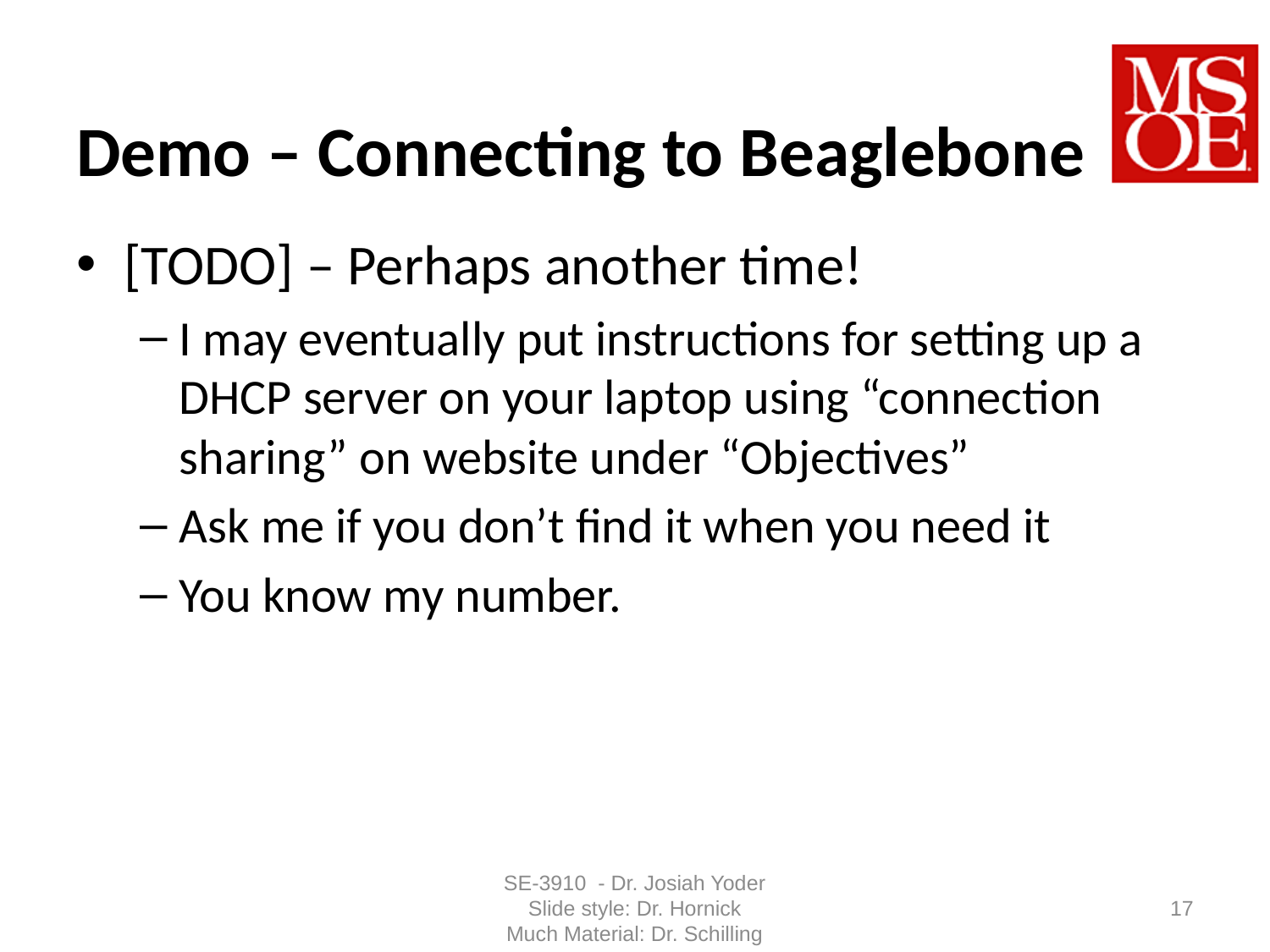

# Demo – Connecting to Beaglebone
[TODO] – Perhaps another time!
I may eventually put instructions for setting up a DHCP server on your laptop using “connection sharing” on website under “Objectives”
Ask me if you don’t find it when you need it
You know my number.
SE-3910  - Dr. Josiah Yoder
Slide style: Dr. Hornick
Much Material: Dr. Schilling
17